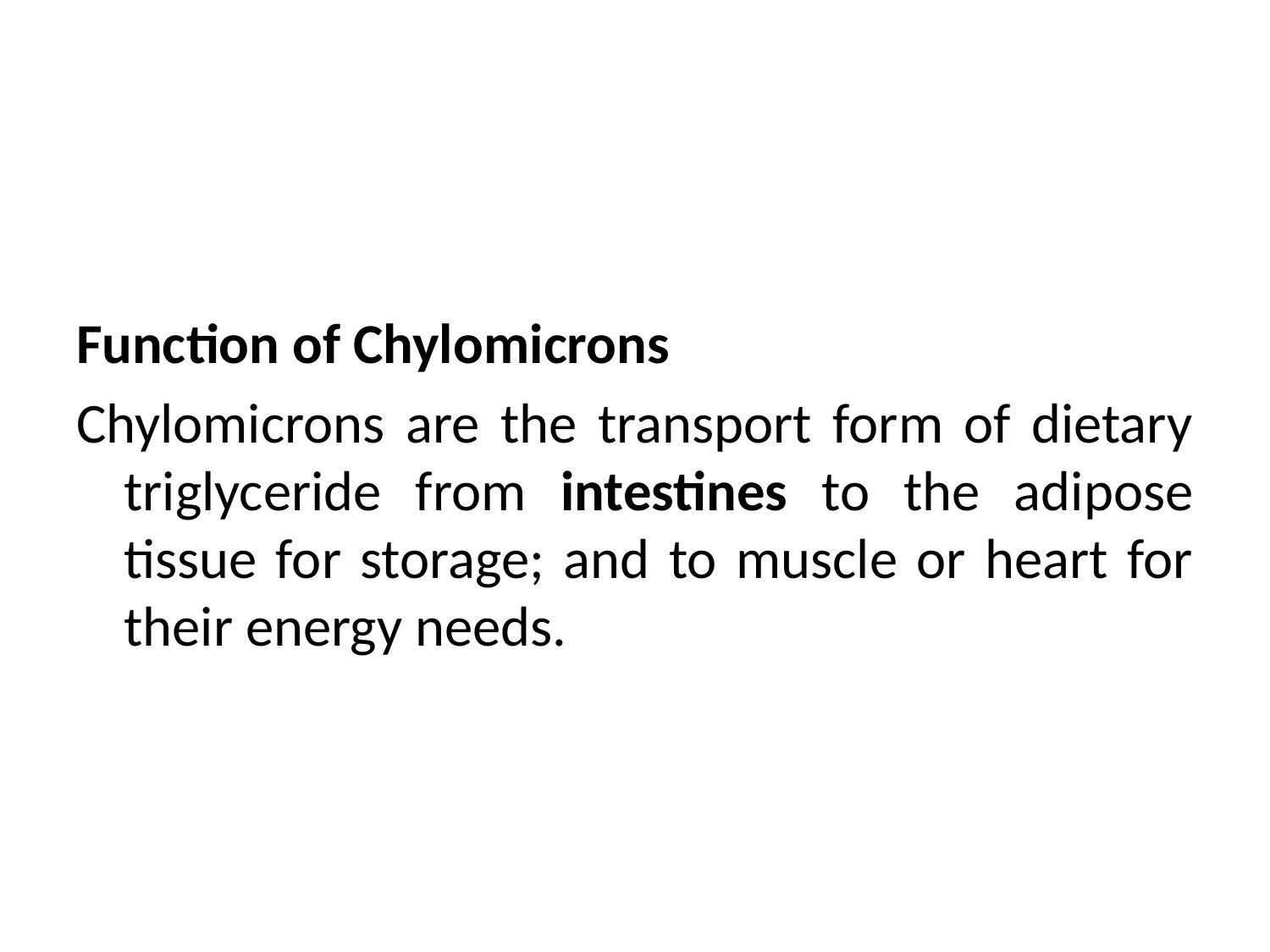

#

Function of Chylomicrons
Chylomicrons are the transport form of dietary triglyceride from intestines to the adipose tissue for storage; and to muscle or heart for their energy needs.